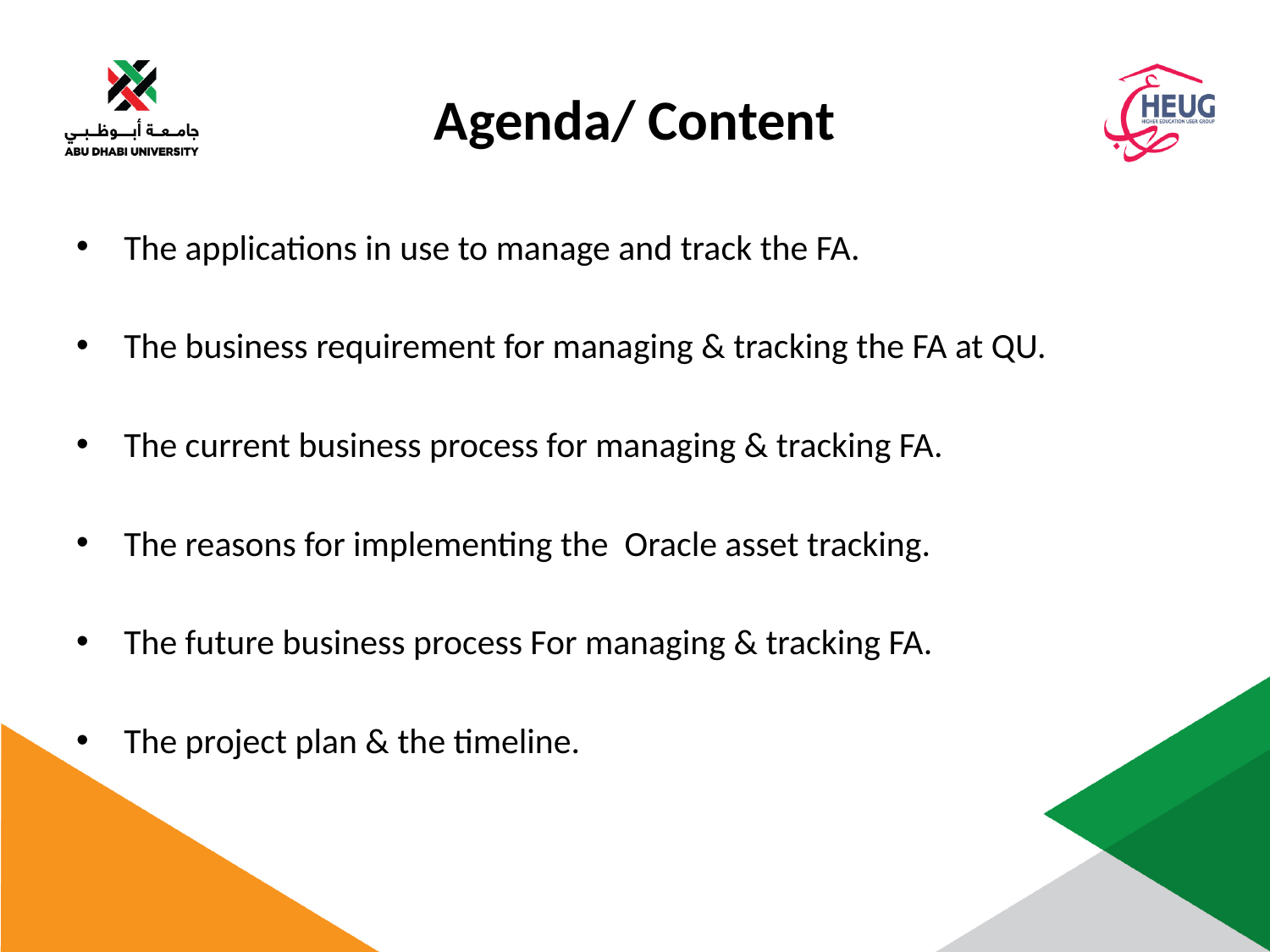

# Agenda/ Content
The applications in use to manage and track the FA.

The business requirement for managing & tracking the FA at QU.

The current business process for managing & tracking FA.

The reasons for implementing the  Oracle asset tracking.

The future business process For managing & tracking FA.

The project plan & the timeline.